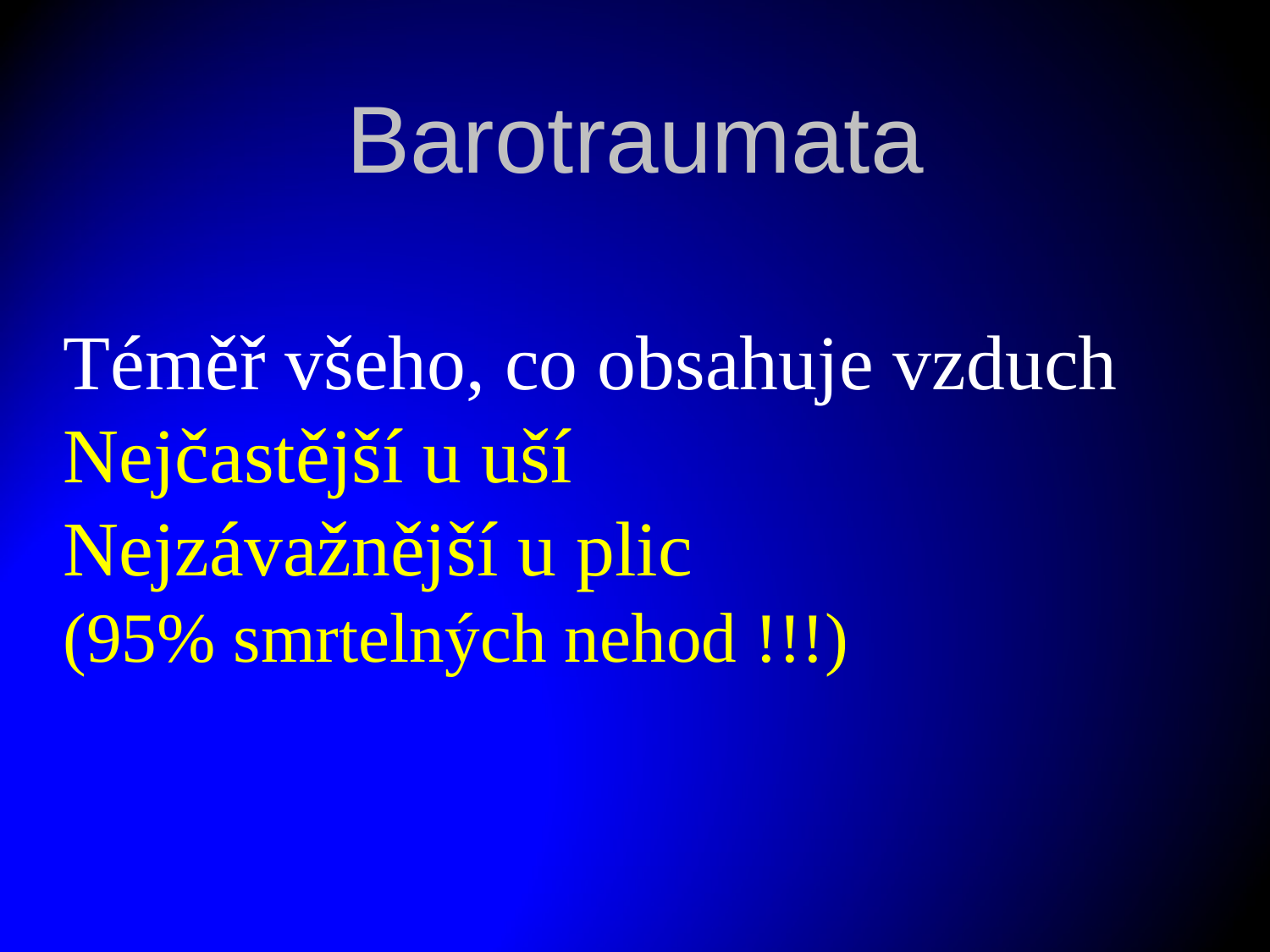

# Barotraumata
Téměř všeho, co obsahuje vzduch
Nejčastější u uší
Nejzávažnější u plic
(95% smrtelných nehod !!!)